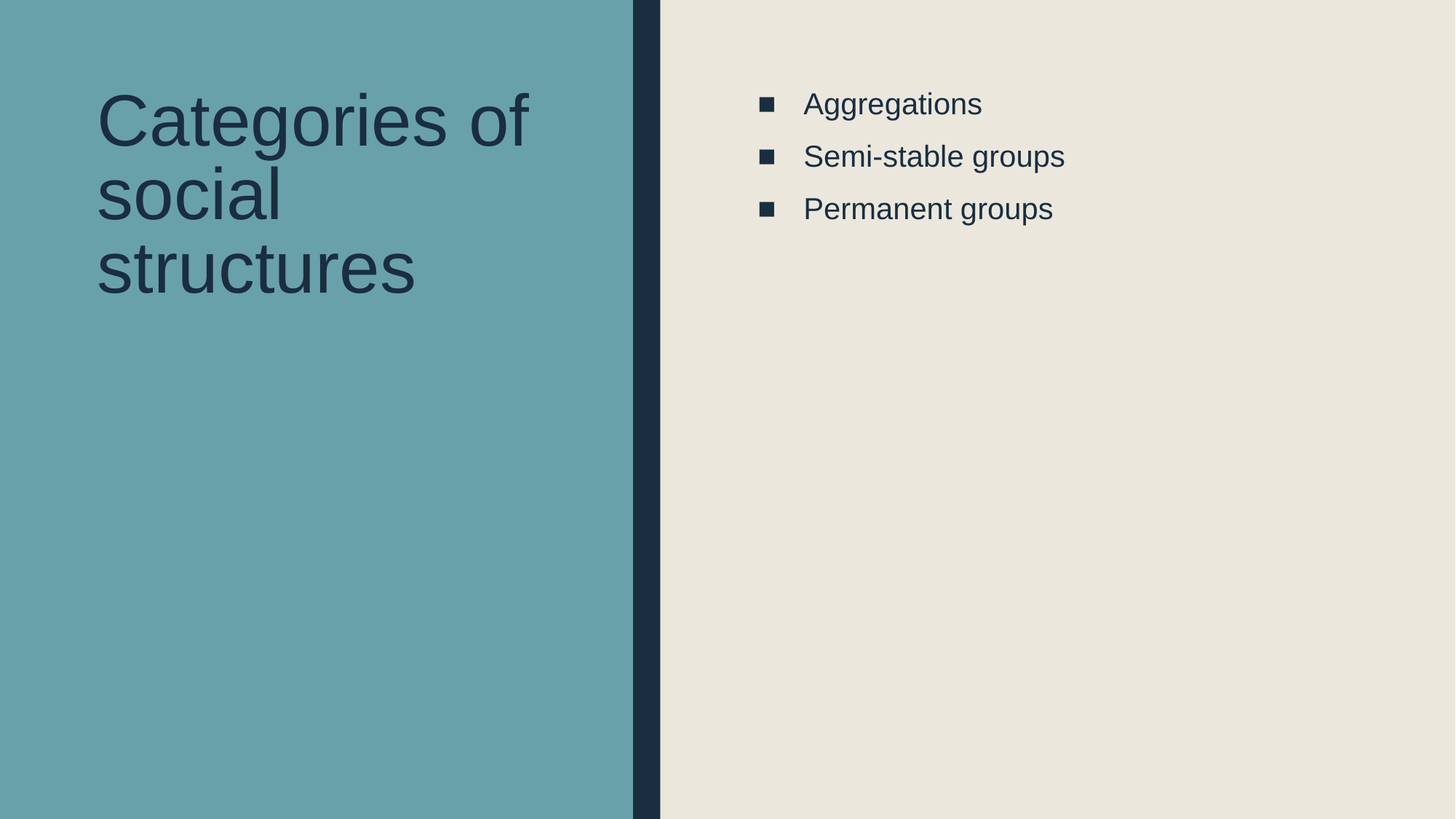

# Categories of social structures
Aggregations
Semi-stable groups
Permanent groups